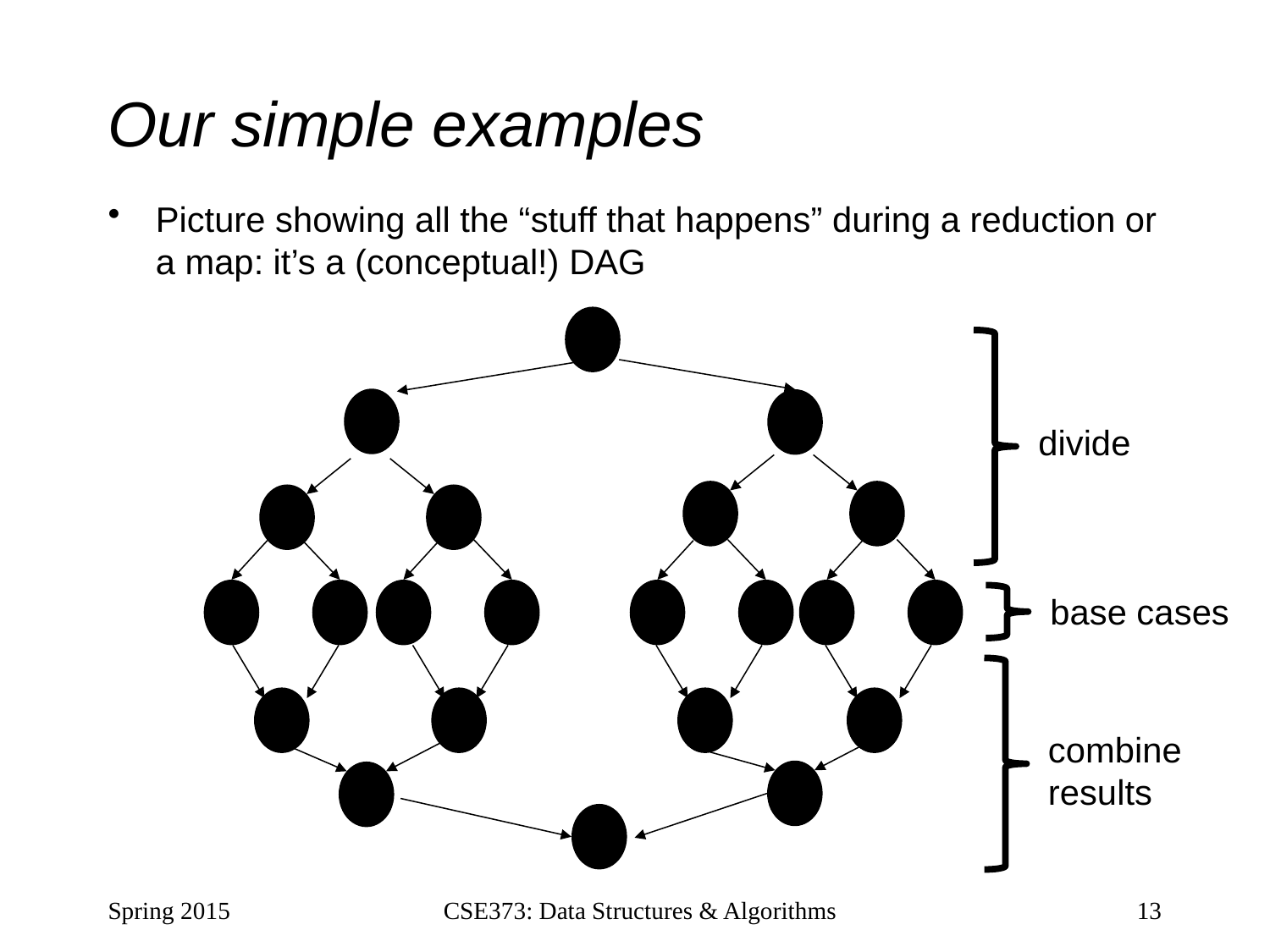

# Our simple examples
Picture showing all the “stuff that happens” during a reduction or a map: it’s a (conceptual!) DAG

divide

base cases

combine results

Spring 2015
CSE373: Data Structures & Algorithms
13